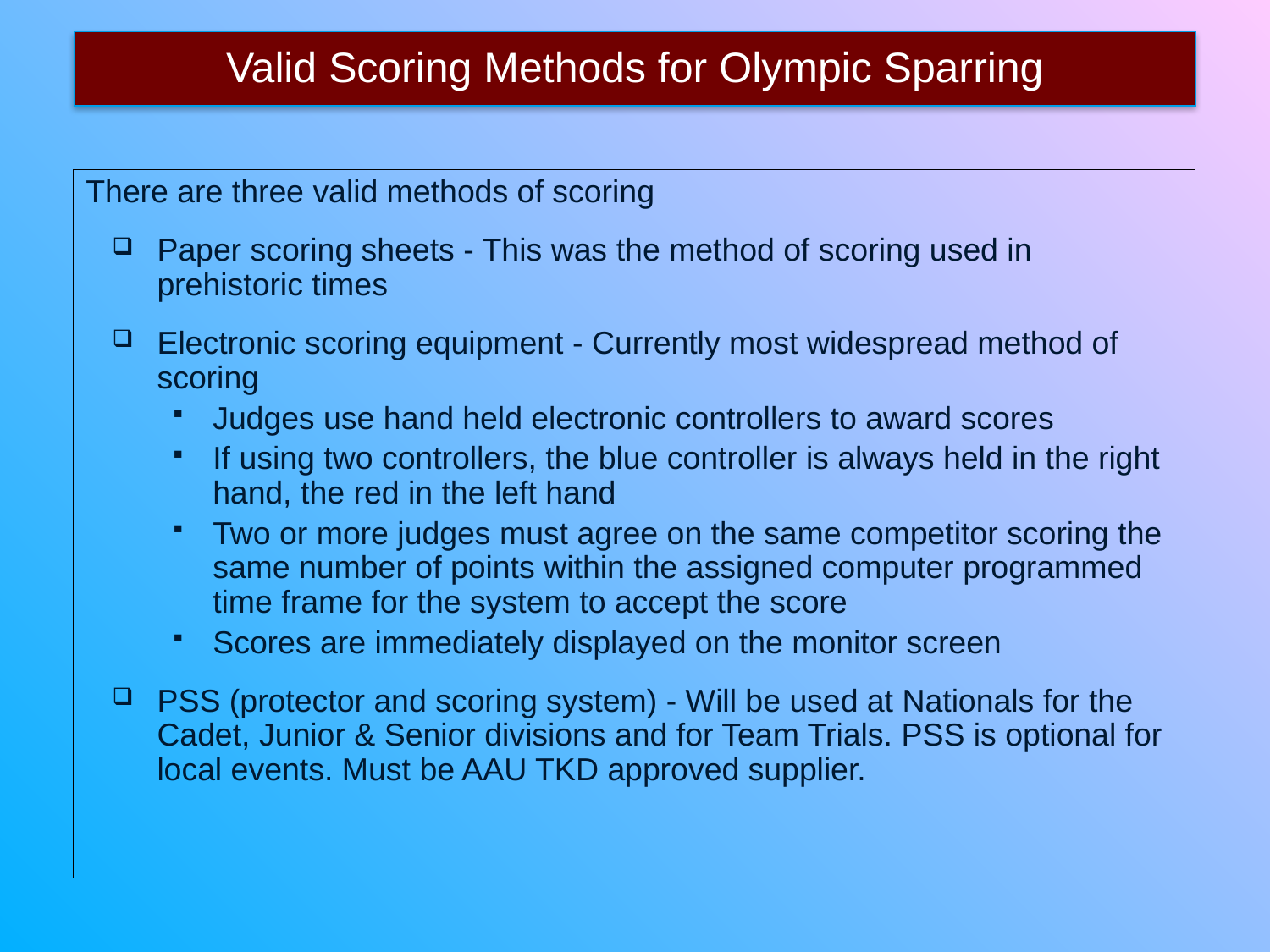

Valid Scoring Methods for Olympic Sparring
There are three valid methods of scoring

Paper scoring sheets - This was the method of scoring used in prehistoric times

Electronic scoring equipment - Currently most widespread method of scoring
Judges use hand held electronic controllers to award scores
If using two controllers, the blue controller is always held in the right hand, the red in the left hand
Two or more judges must agree on the same competitor scoring the same number of points within the assigned computer programmed time frame for the system to accept the score
Scores are immediately displayed on the monitor screen

PSS (protector and scoring system) - Will be used at Nationals for the Cadet, Junior & Senior divisions and for Team Trials. PSS is optional for local events. Must be AAU TKD approved supplier.